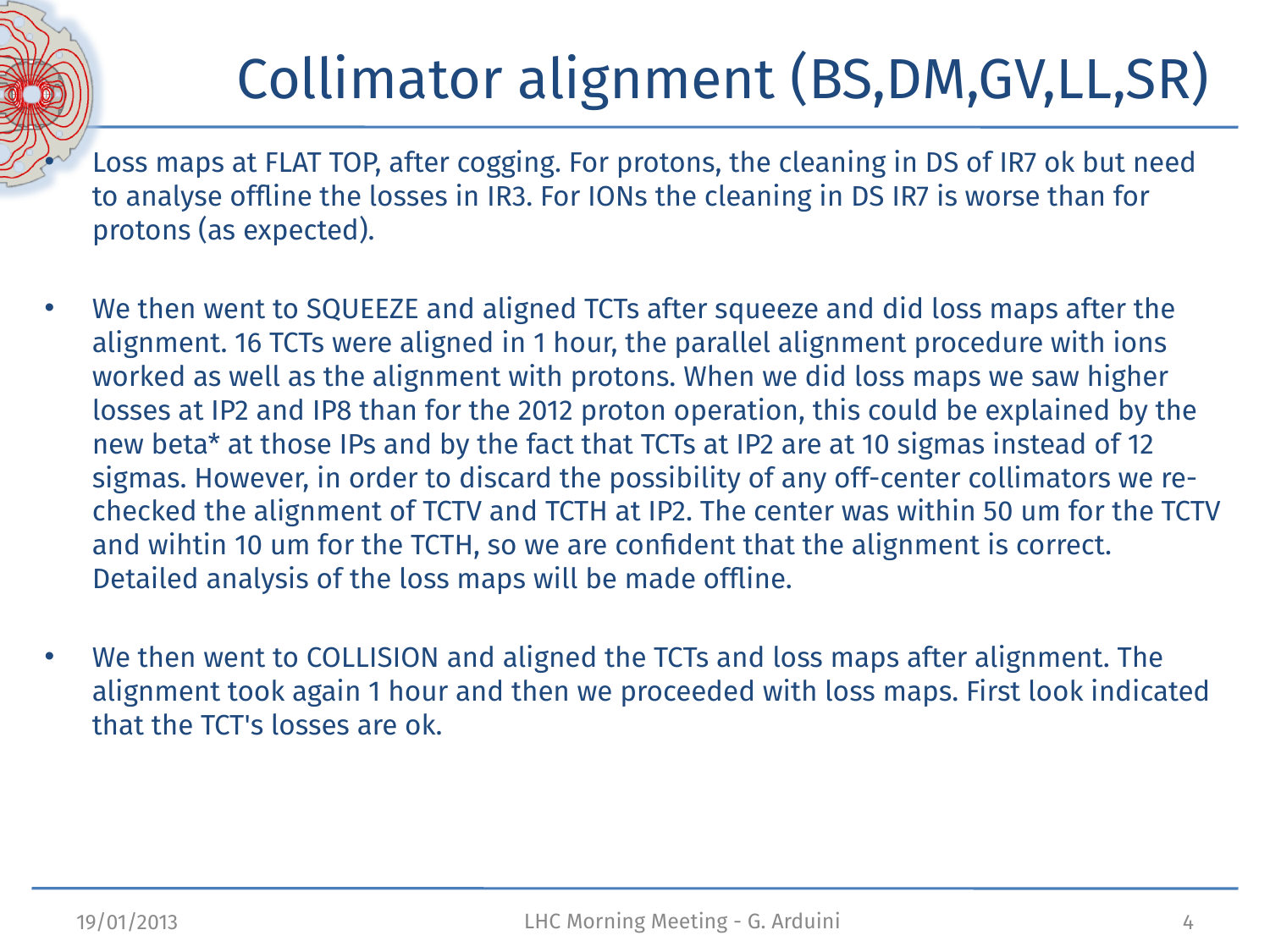

# Collimator alignment (BS,DM,GV,LL,SR)
Loss maps at FLAT TOP, after cogging. For protons, the cleaning in DS of IR7 ok but need to analyse offline the losses in IR3. For IONs the cleaning in DS IR7 is worse than for protons (as expected).

We then went to SQUEEZE and aligned TCTs after squeeze and did loss maps after the alignment. 16 TCTs were aligned in 1 hour, the parallel alignment procedure with ions worked as well as the alignment with protons. When we did loss maps we saw higher losses at IP2 and IP8 than for the 2012 proton operation, this could be explained by the new beta* at those IPs and by the fact that TCTs at IP2 are at 10 sigmas instead of 12 sigmas. However, in order to discard the possibility of any off-center collimators we re-checked the alignment of TCTV and TCTH at IP2. The center was within 50 um for the TCTV and wihtin 10 um for the TCTH, so we are confident that the alignment is correct. Detailed analysis of the loss maps will be made offline.

We then went to COLLISION and aligned the TCTs and loss maps after alignment. The alignment took again 1 hour and then we proceeded with loss maps. First look indicated that the TCT's losses are ok.
19/01/2013
4
LHC Morning Meeting - G. Arduini